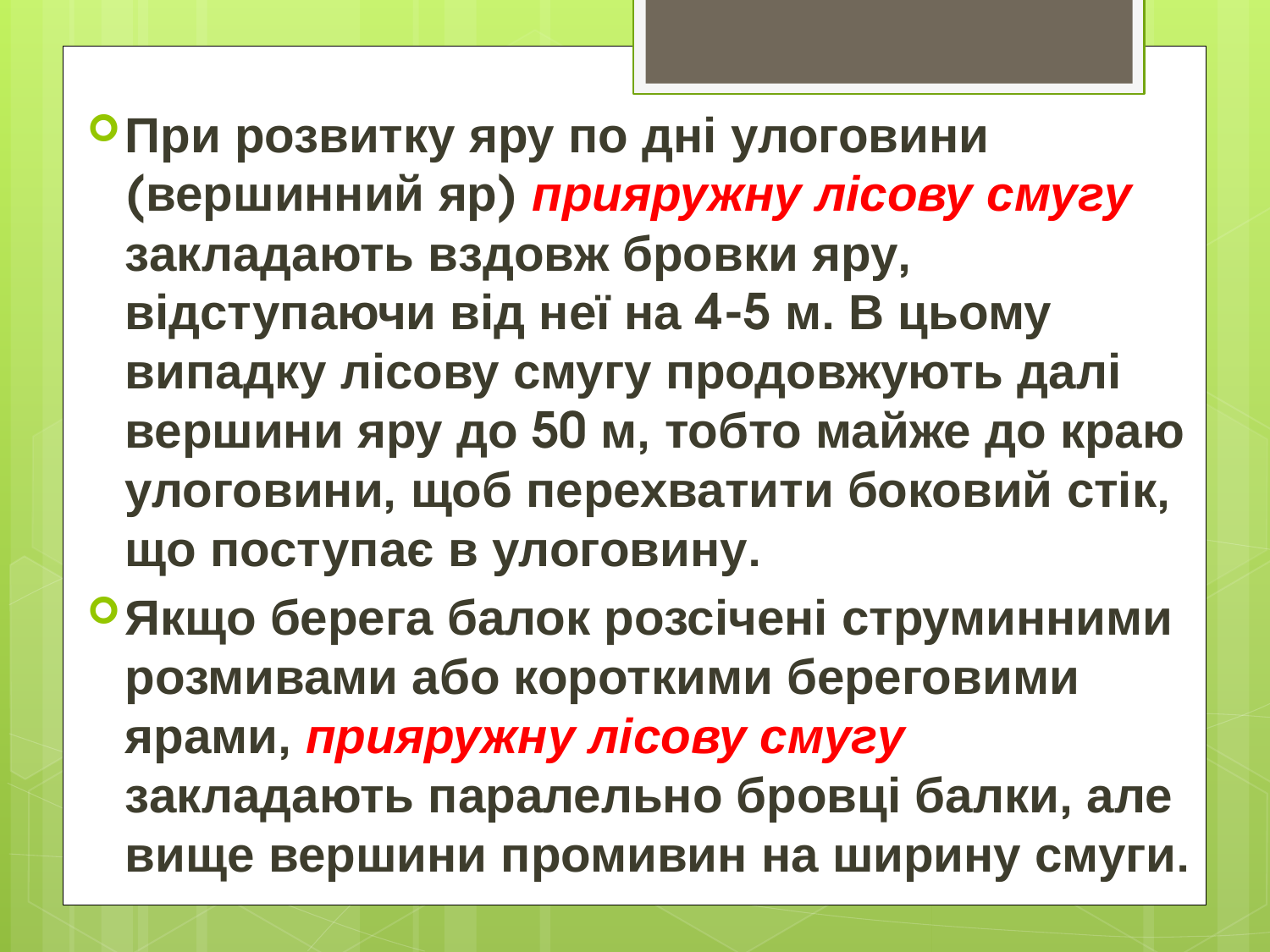

При розвитку яру по дні улоговини (вершинний яр) прияружну лісову смугу закладають вздовж бровки яру, відступаючи від неї на 4-5 м. В цьому випадку лісову смугу продовжують далі вершини яру до 50 м, тобто майже до краю улоговини, щоб перехватити боковий стік, що поступає в улоговину.
Якщо берега балок розсічені струминними розмивами або короткими береговими ярами, прияружну лісову смугу закладають паралельно бровці балки, але вище вершини промивин на ширину смуги.